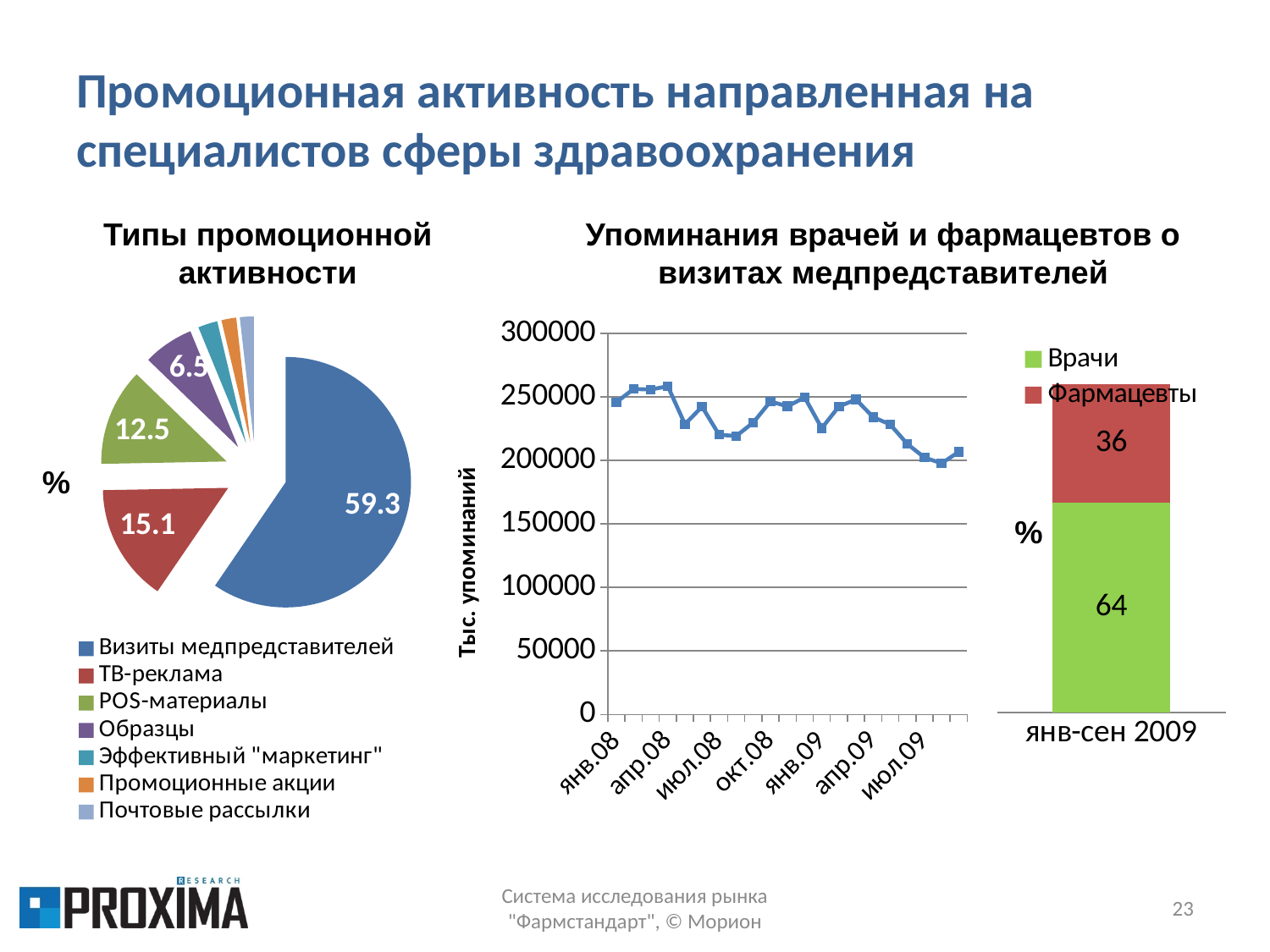

# Промоционная активность направленная на специалистов сферы здравоохранения
Типы промоционной активности
Упоминания врачей и фармацевтов о визитах медпредставителей

### Chart

| Category | Доля |
|---|---|
| Визиты медпредставителей | 59.3 |
| ТВ-реклама | 15.1 |
| POS-материалы | 12.5 |
| Образцы | 6.5 |
| Эффективный "маркетинг" | 2.5 |
| Промоционные акции | 1.9 |
| Почтовые рассылки | 1.8 |

### Chart

| Category | ЛС |
|---|---|
| янв.08 | 245860.0856990898 |
| фев.08 | 256278.4885527222 |
| мар.08 | 255813.71799701694 |
| апр.08 | 258405.2823454238 |
| май.08 | 228500.3431665685 |
| июн.08 | 242301.3722980659 |
| июл.08 | 220185.24104002528 |
| авг.08 | 219216.546949196 |
| сен.08 | 229866.19592452035 |
| окт.08 | 246427.30724698576 |
| ноя.08 | 242580.4857193404 |
| дек.08 | 249637.63232442437 |
| янв.09 | 225377.065549197 |
| фев.09 | 242457.31698942103 |
| мар.09 | 247955.64075312394 |
| апр.09 | 234111.17358394773 |
| май.09 | 228287.42125193533 |
| июн.09 | 212936.16162998087 |
| июл.09 | 202289.5006779 |
| авг.09 | 197723.61981908226 |
| сен.09 | 206680.97869570166 |

### Chart

| Category | Врачи | Фармацевты |
|---|---|---|
| янв-сен 2009 | 64.0 | 36.0 |
%
%
Система исследования рынка "Фармстандарт", © Морион
23